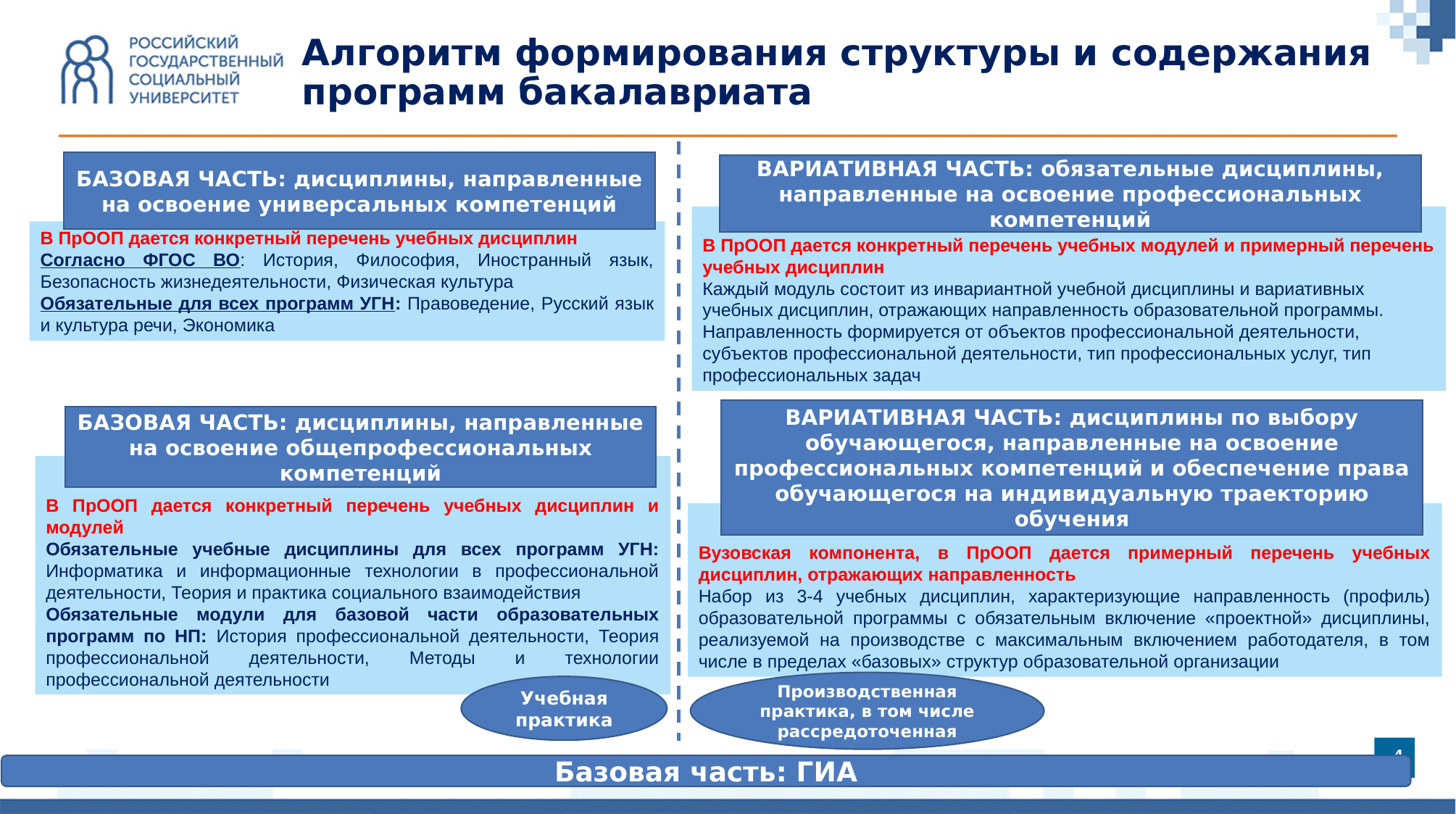

Алгоритм формирования структуры и содержания программ бакалавриата
БАЗОВАЯ ЧАСТЬ: дисциплины, направленные на освоение универсальных компетенций
ВАРИАТИВНАЯ ЧАСТЬ: обязательные дисциплины, направленные на освоение профессиональных компетенций

В ПрООП дается конкретный перечень учебных модулей и примерный перечень учебных дисциплин
Каждый модуль состоит из инвариантной учебной дисциплины и вариативных учебных дисциплин, отражающих направленность образовательной программы. Направленность формируется от объектов профессиональной деятельности, субъектов профессиональной деятельности, тип профессиональных услуг, тип профессиональных задач
В ПрООП дается конкретный перечень учебных дисциплин
Согласно ФГОС ВО: История, Философия, Иностранный язык, Безопасность жизнедеятельности, Физическая культура
Обязательные для всех программ УГН: Правоведение, Русский язык и культура речи, Экономика
ВАРИАТИВНАЯ ЧАСТЬ: дисциплины по выбору обучающегося, направленные на освоение профессиональных компетенций и обеспечение права обучающегося на индивидуальную траекторию обучения
БАЗОВАЯ ЧАСТЬ: дисциплины, направленные на освоение общепрофессиональных компетенций

В ПрООП дается конкретный перечень учебных дисциплин и модулей
Обязательные учебные дисциплины для всех программ УГН: Информатика и информационные технологии в профессиональной деятельности, Теория и практика социального взаимодействия
Обязательные модули для базовой части образовательных программ по НП: История профессиональной деятельности, Теория профессиональной деятельности, Методы и технологии профессиональной деятельности

Вузовская компонента, в ПрООП дается примерный перечень учебных дисциплин, отражающих направленность
Набор из 3-4 учебных дисциплин, характеризующие направленность (профиль) образовательной программы с обязательным включение «проектной» дисциплины, реализуемой на производстве с максимальным включением работодателя, в том числе в пределах «базовых» структур образовательной организации
Производственная практика, в том числе рассредоточенная
Учебная практика
4
Базовая часть: ГИА